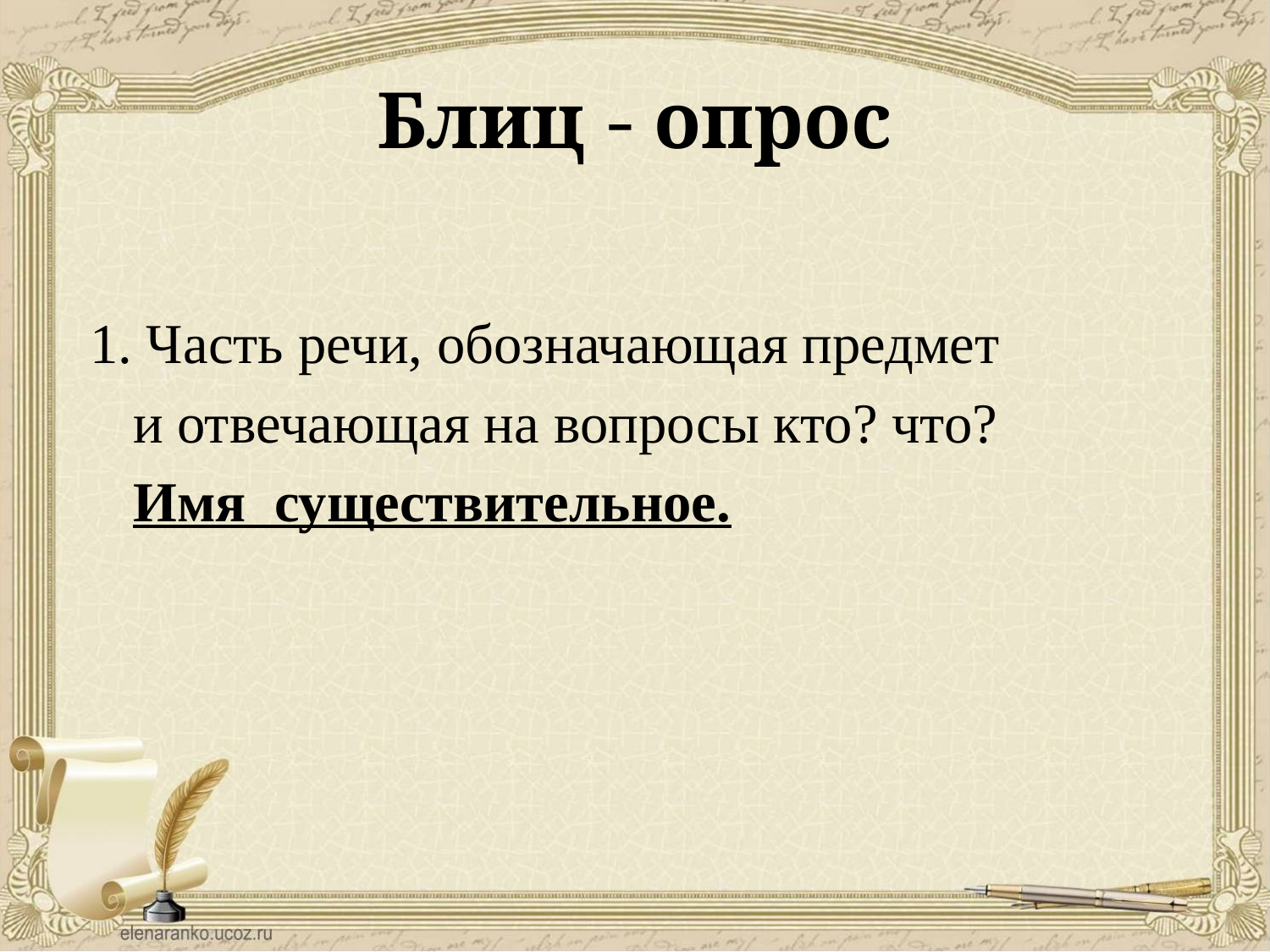

# Блиц - опрос

 1. Часть речи, обозначающая предмет
    и отвечающая на вопросы кто? что?
    Имя  существительное.